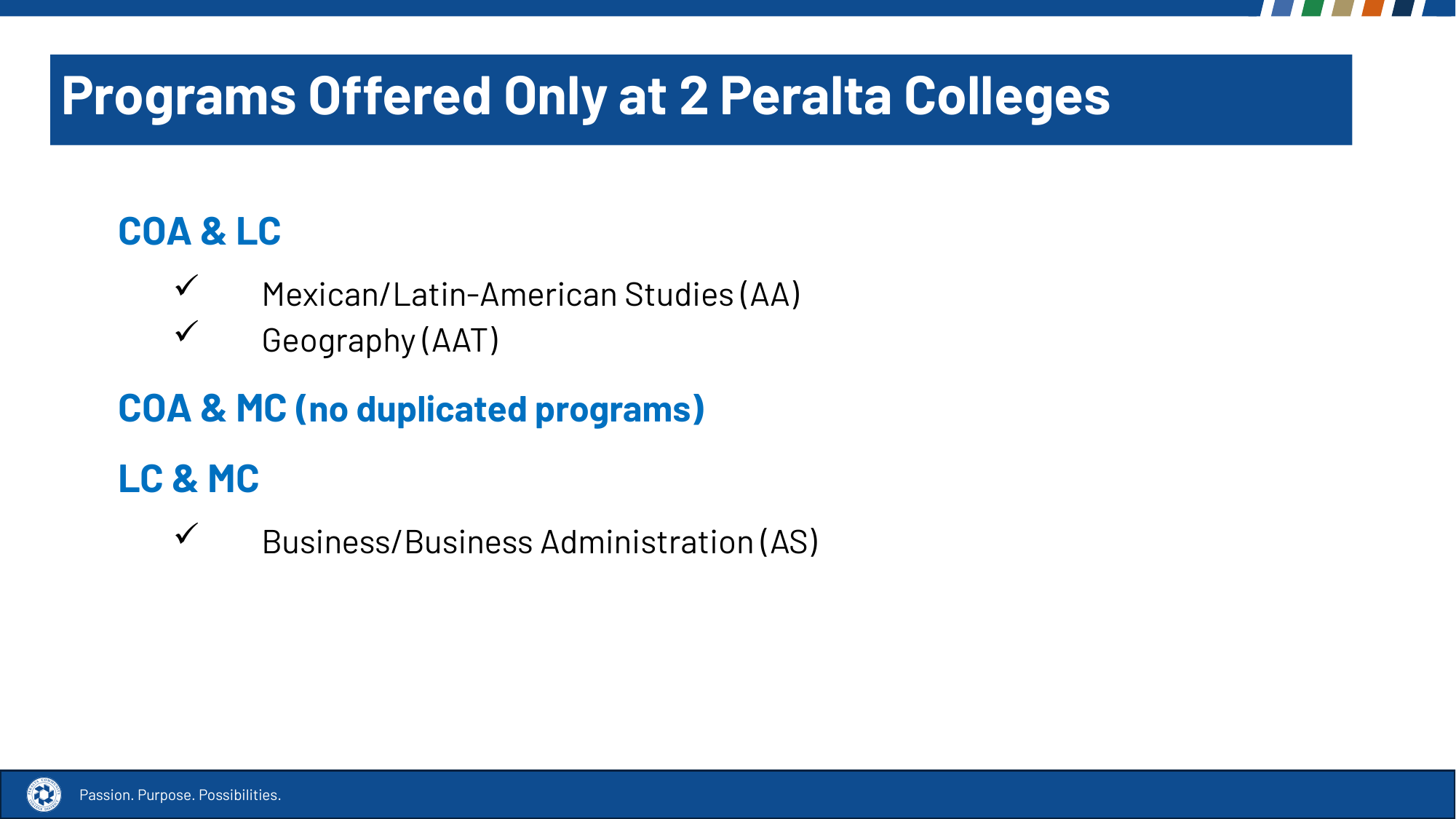

Programs Offered Only at 2 Peralta Colleges
COA & LC
Mexican/Latin-American Studies (AA)
Geography (AAT)
COA & MC (no duplicated programs)
LC & MC
Business/Business Administration (AS)